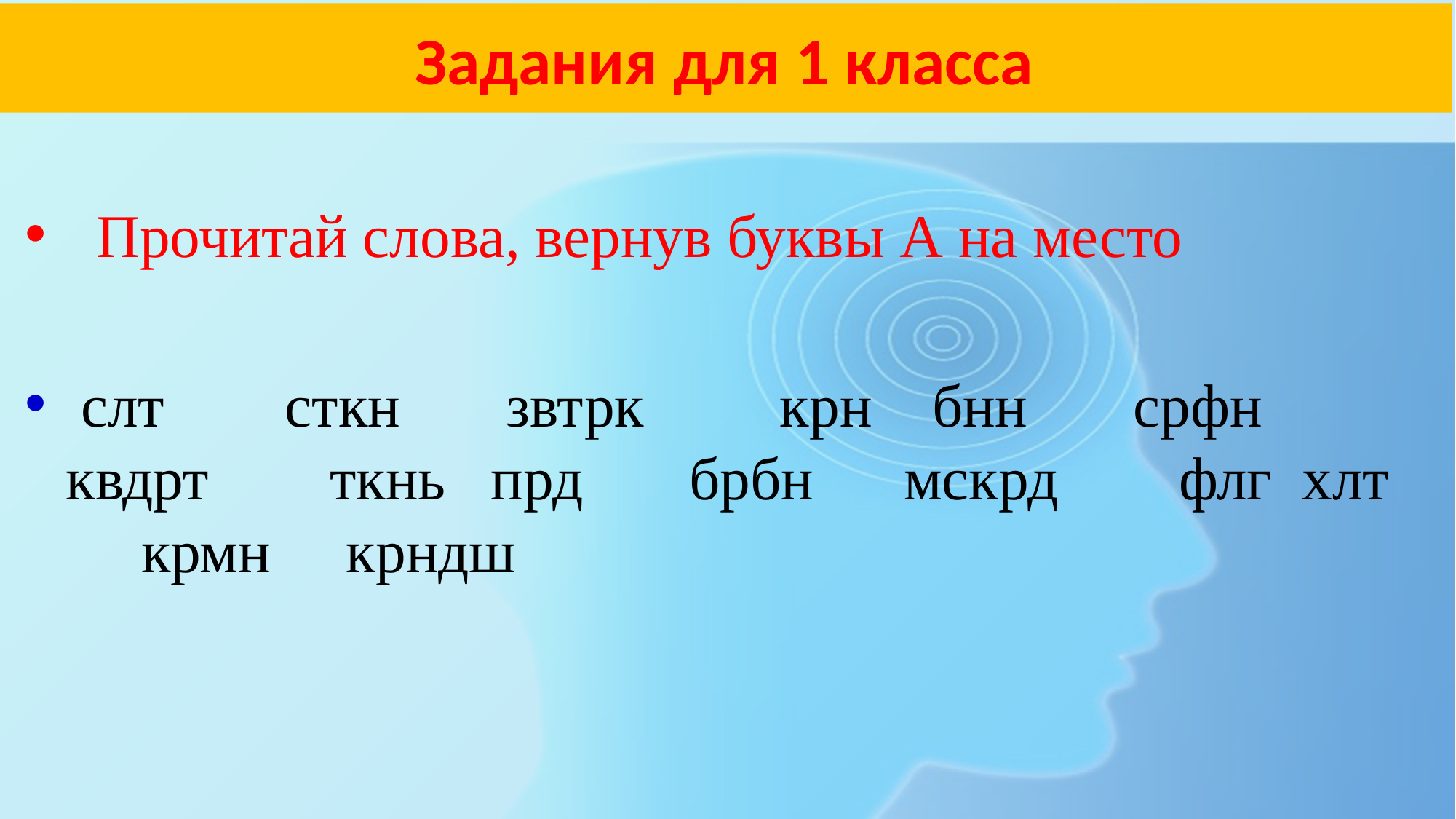

Задания для 1 класса
  Прочитай слова, вернув буквы А на место

 слт        сткн       звтрк         крн    бнн       срфн      квдрт        ткнь   прд       брбн      мскрд        флг  хлт        крмн     крндш